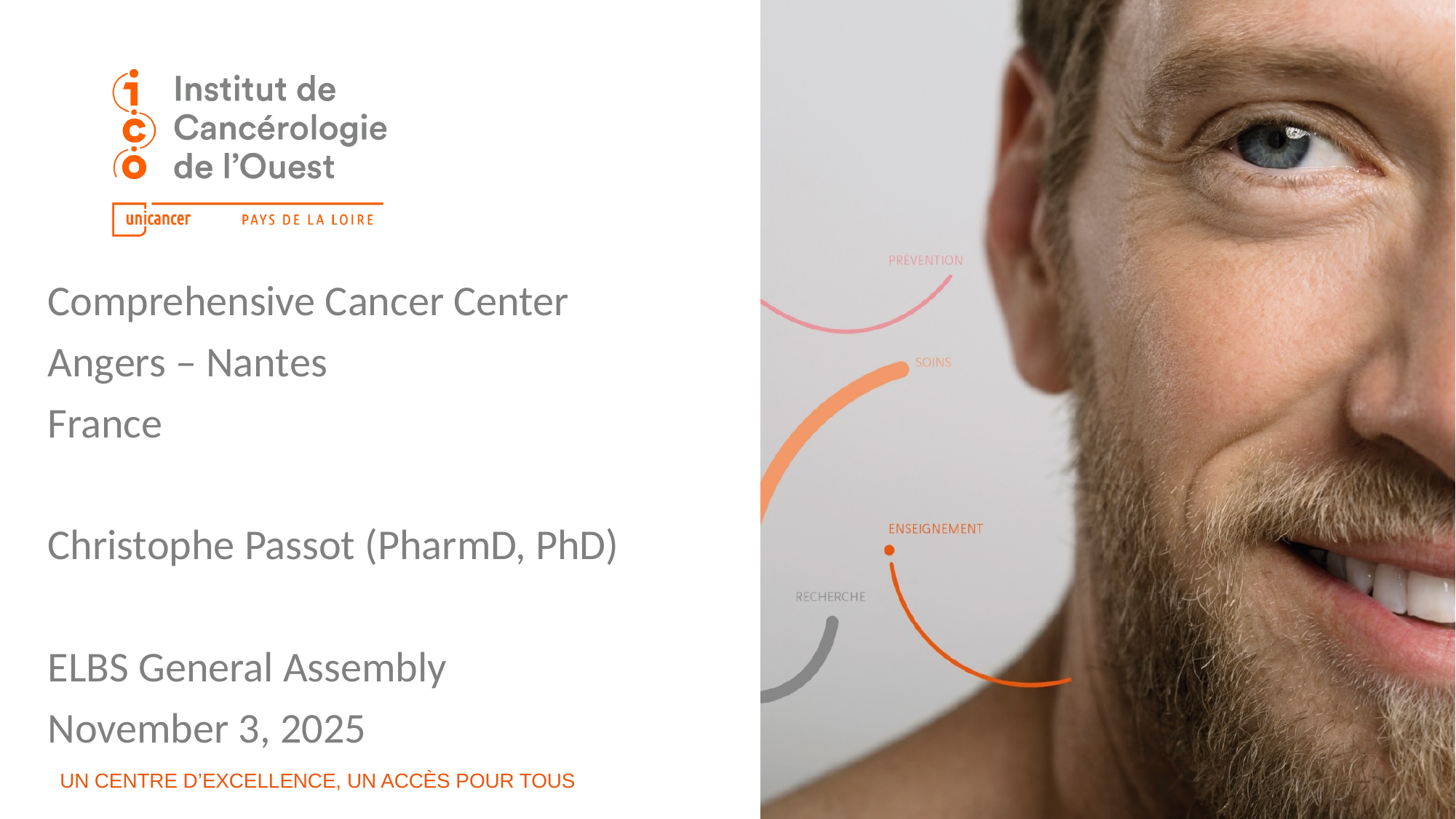

Comprehensive Cancer Center
Angers – Nantes
France

Christophe Passot (PharmD, PhD)

ELBS General Assembly
November 3, 2025